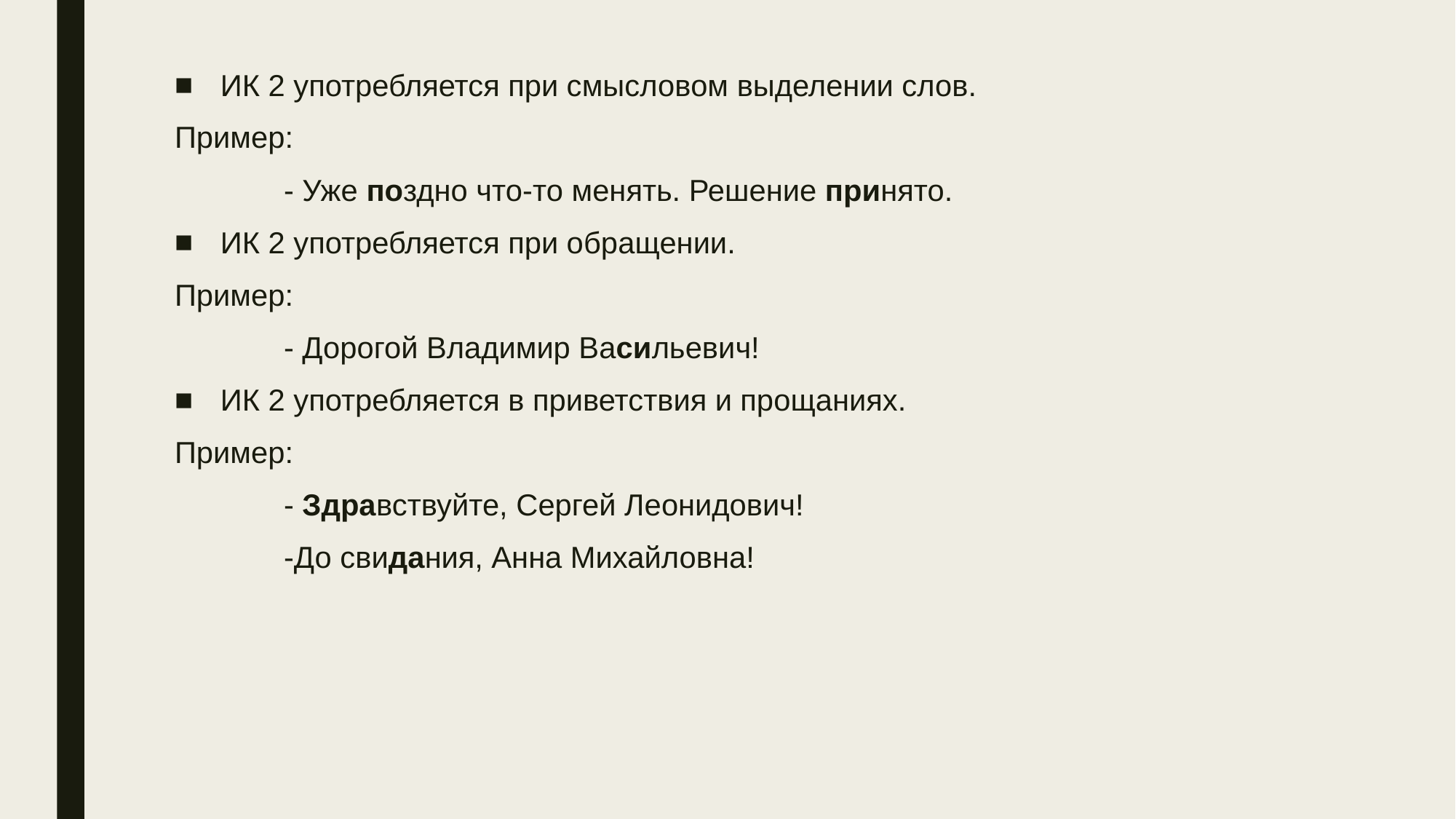

ИК 2 употребляется при смысловом выделении слов.
Пример:
	- Уже поздно что-то менять. Решение принято.
ИК 2 употребляется при обращении.
Пример:
	- Дорогой Владимир Васильевич!
ИК 2 употребляется в приветствия и прощаниях.
Пример:
	- Здравствуйте, Сергей Леонидович!
	-До свидания, Анна Михайловна!